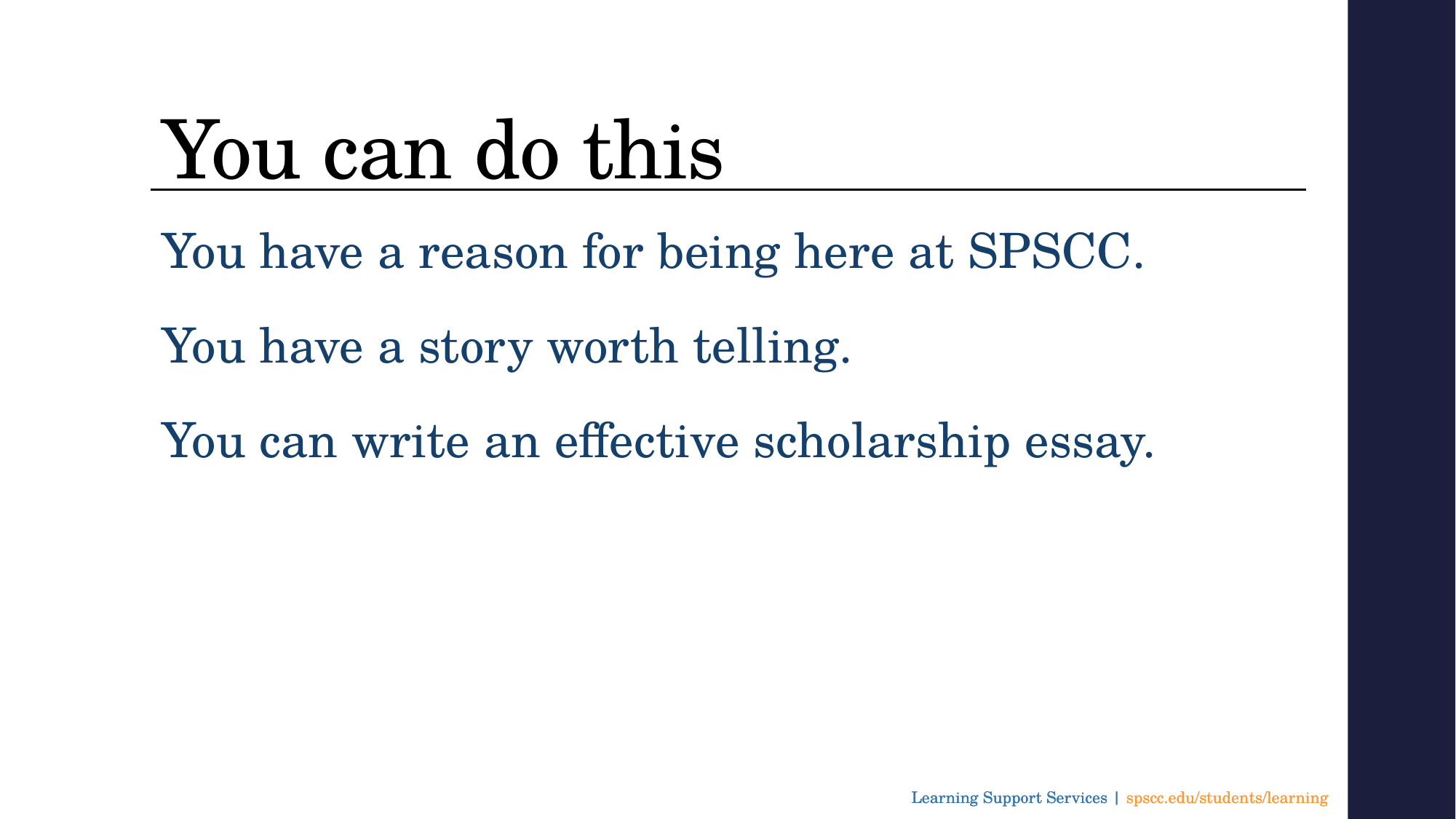

# You can do this
You have a reason for being here at SPSCC.
You have a story worth telling.
You can write an effective scholarship essay.
Learning Support Services | spscc.edu/students/learning